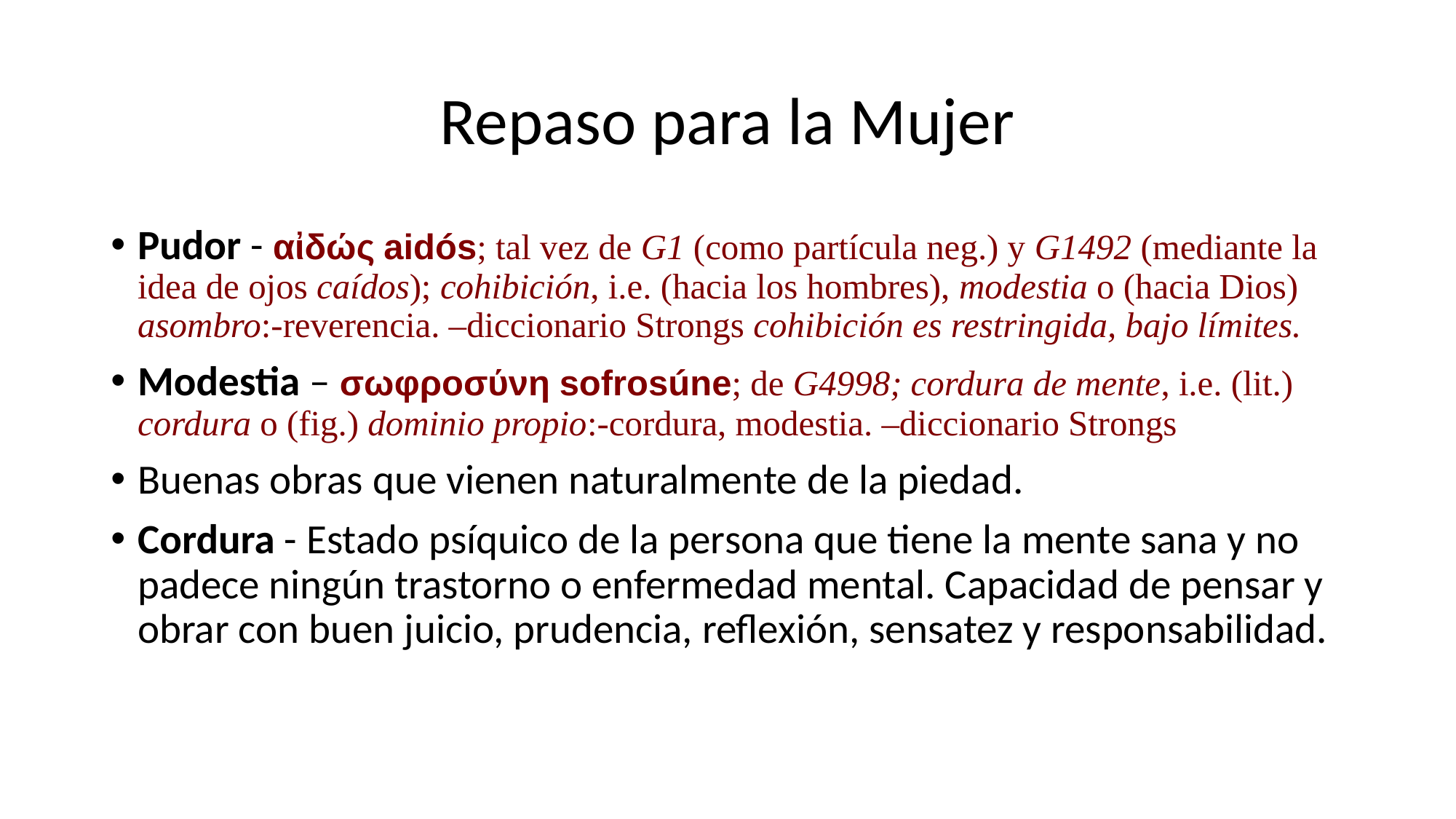

# Repaso para la Mujer
Pudor - αἰδώς aidós; tal vez de G1 (como partícula neg.) y G1492 (mediante la idea de ojos caídos); cohibición, i.e. (hacia los hombres), modestia o (hacia Dios) asombro:-reverencia. –diccionario Strongs cohibición es restringida, bajo límites.
Modestia – σωφροσύνη sofrosúne; de G4998; cordura de mente, i.e. (lit.) cordura o (fig.) dominio propio:-cordura, modestia. –diccionario Strongs
Buenas obras que vienen naturalmente de la piedad.
Cordura - Estado psíquico de la persona que tiene la mente sana y no padece ningún trastorno o enfermedad mental. Capacidad de pensar y obrar con buen juicio, prudencia, reflexión, sensatez y responsabilidad.